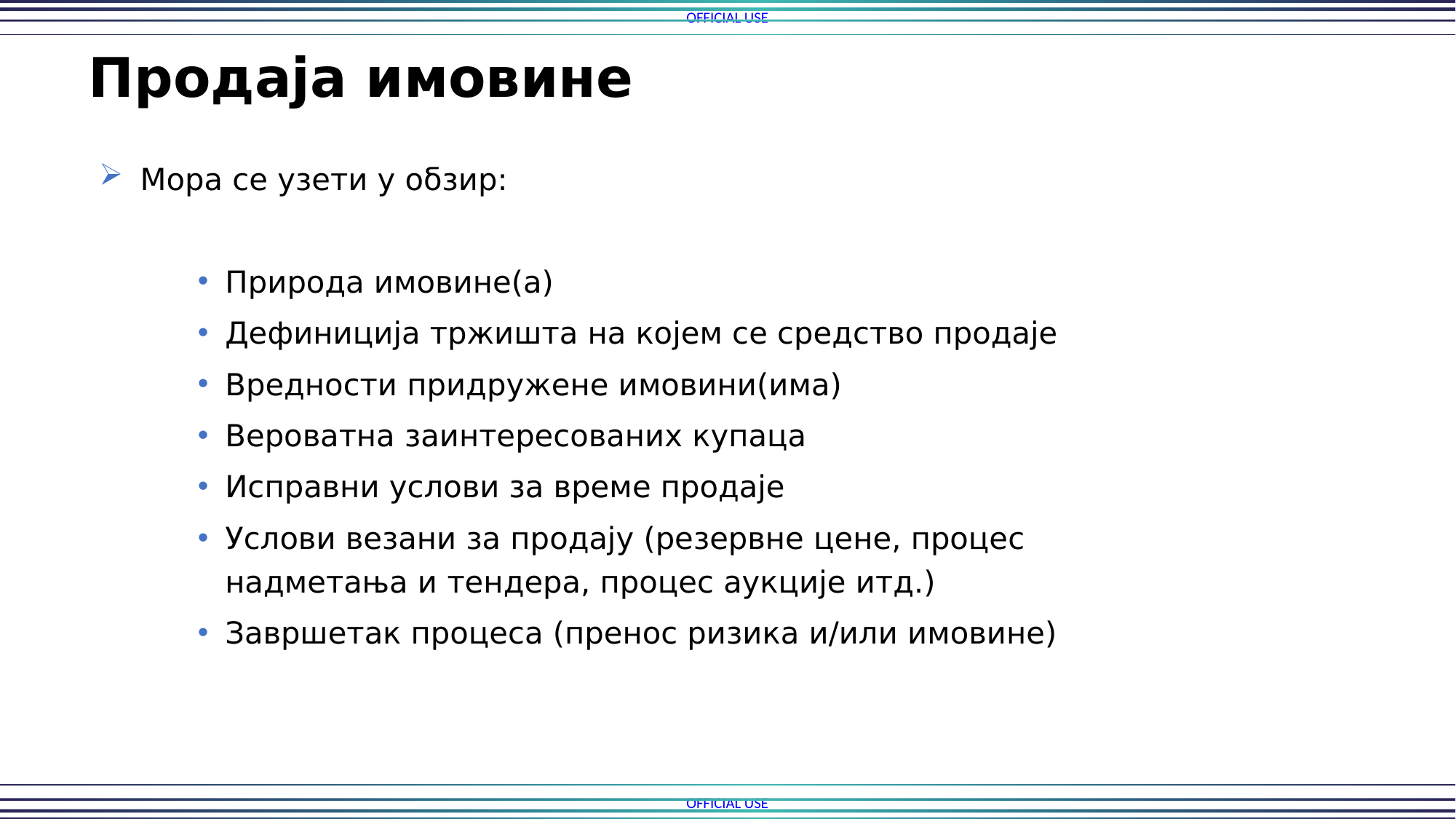

Продаја имовине
Мора се узети у обзир:

Природа имовине(а)
Дефиниција тржишта на којем се средство продаје
Вредности придружене имовини(има)
Вероватна заинтересованих купаца
Исправни услови за време продаје
Услови везани за продају (резервне цене, процес надметања и тендера, процес аукције итд.)
Завршетак процеса (пренос ризика и/или имовине)